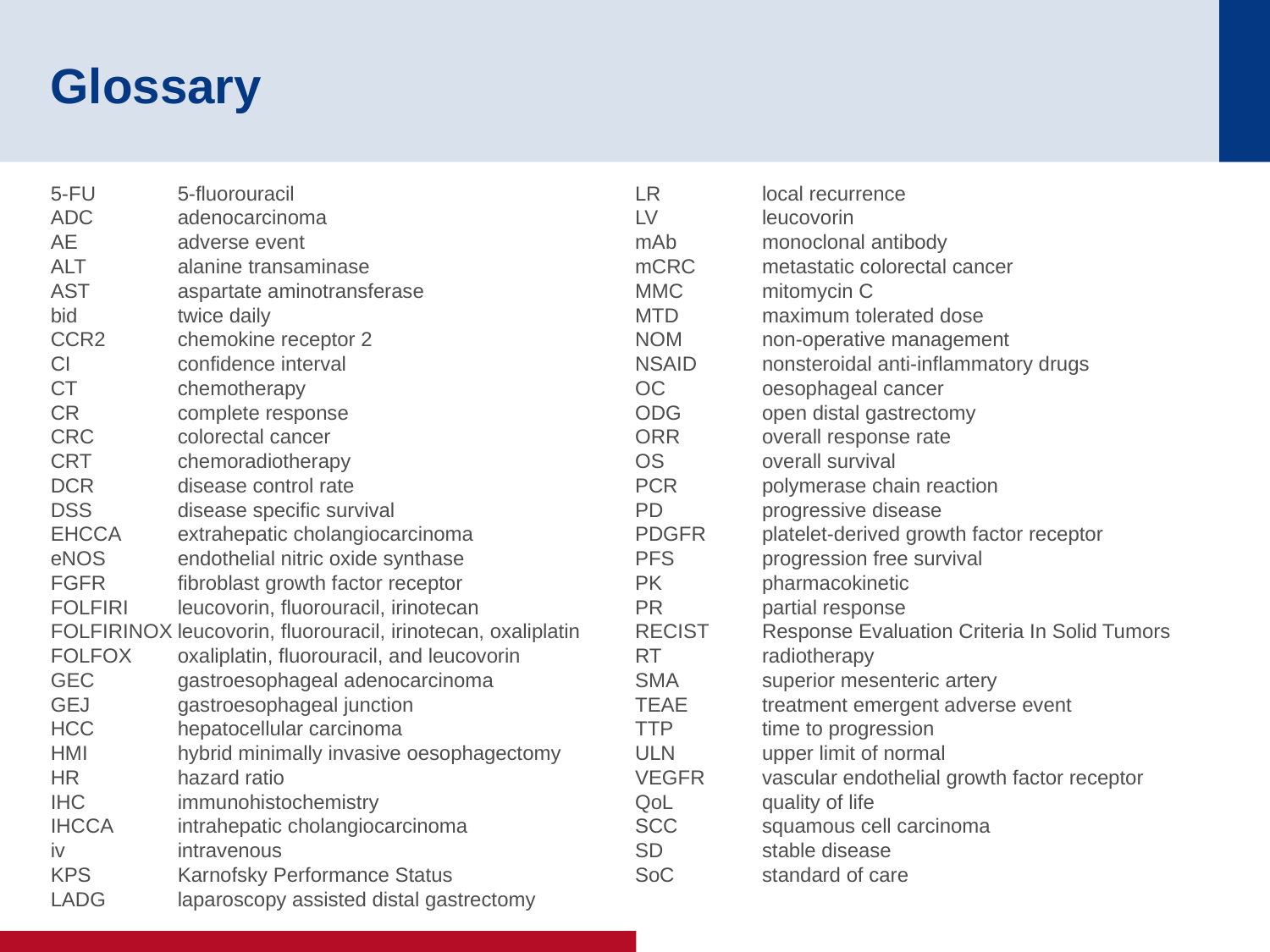

# Glossary
5-FU	5-fluorouracil
ADC	adenocarcinoma
AE	adverse event
ALT	alanine transaminase
AST	aspartate aminotransferase
bid	twice daily
CCR2	chemokine receptor 2
CI	confidence interval
CT	chemotherapy
CR	complete response
CRC	colorectal cancer
CRT	chemoradiotherapy
DCR	disease control rate
DSS	disease specific survival
EHCCA	extrahepatic cholangiocarcinoma
eNOS	endothelial nitric oxide synthase
FGFR	fibroblast growth factor receptor
FOLFIRI	leucovorin, fluorouracil, irinotecan
FOLFIRINOX	leucovorin, fluorouracil, irinotecan, oxaliplatin
FOLFOX	oxaliplatin, fluorouracil, and leucovorin
GEC	gastroesophageal adenocarcinoma
GEJ	gastroesophageal junction
HCC	hepatocellular carcinoma
HMI	hybrid minimally invasive oesophagectomy
HR	hazard ratio
IHC	immunohistochemistry
IHCCA	intrahepatic cholangiocarcinoma
iv	intravenous
KPS	Karnofsky Performance Status
LADG	laparoscopy assisted distal gastrectomy
LR	local recurrence
LV	leucovorin
mAb	monoclonal antibody
mCRC	metastatic colorectal cancer
MMC	mitomycin C
MTD	maximum tolerated dose
NOM	non-operative management
NSAID	nonsteroidal anti-inflammatory drugs
OC	oesophageal cancer
ODG	open distal gastrectomy
ORR	overall response rate
OS	overall survival
PCR	polymerase chain reaction
PD	progressive disease
PDGFR	platelet-derived growth factor receptor
PFS	progression free survival
PK	pharmacokinetic
PR	partial response
RECIST	Response Evaluation Criteria In Solid Tumors
RT	radiotherapy
SMA	superior mesenteric artery
TEAE	treatment emergent adverse event
TTP	time to progression
ULN	upper limit of normal
VEGFR	vascular endothelial growth factor receptor
QoL	quality of life
SCC	squamous cell carcinoma
SD	stable disease
SoC	standard of care